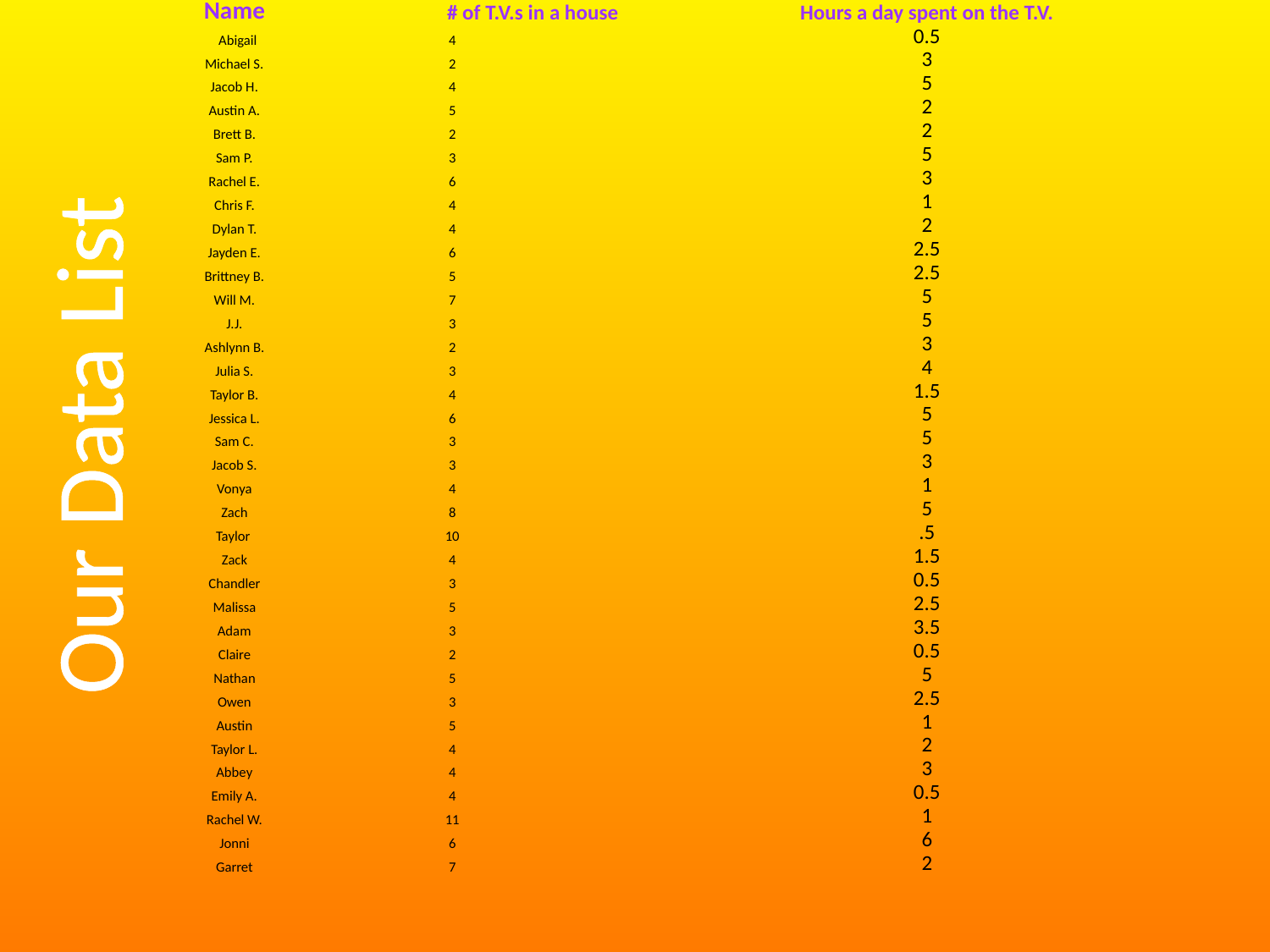

| Name | # of T.V.s in a house | Hours a day spent on the T.V. |
| --- | --- | --- |
| Abigail | 4 | 0.5 |
| Michael S. | 2 | 3 |
| Jacob H. | 4 | 5 |
| Austin A. | 5 | 2 |
| Brett B. | 2 | 2 |
| Sam P. | 3 | 5 |
| Rachel E. | 6 | 3 |
| Chris F. | 4 | 1 |
| Dylan T. | 4 | 2 |
| Jayden E. | 6 | 2.5 |
| Brittney B. | 5 | 2.5 |
| Will M. | 7 | 5 |
| J.J. | 3 | 5 |
| Ashlynn B. | 2 | 3 |
| Julia S. | 3 | 4 |
| Taylor B. | 4 | 1.5 |
| Jessica L. | 6 | 5 |
| Sam C. | 3 | 5 |
| Jacob S. | 3 | 3 |
| Vonya | 4 | 1 |
| Zach | 8 | 5 |
| Taylor | 10 | .5 |
| Zack | 4 | 1.5 |
| Chandler | 3 | 0.5 |
| Malissa | 5 | 2.5 |
| Adam | 3 | 3.5 |
| Claire | 2 | 0.5 |
| Nathan | 5 | 5 |
| Owen | 3 | 2.5 |
| Austin | 5 | 1 |
| Taylor L. | 4 | 2 |
| Abbey | 4 | 3 |
| Emily A. | 4 | 0.5 |
| Rachel W. | 11 | 1 |
| Jonni | 6 | 6 |
| Garret | 7 | 2 |
|  |  |  |
|  |  |  |
|  |  |  |
|  |  |  |
Our Data List